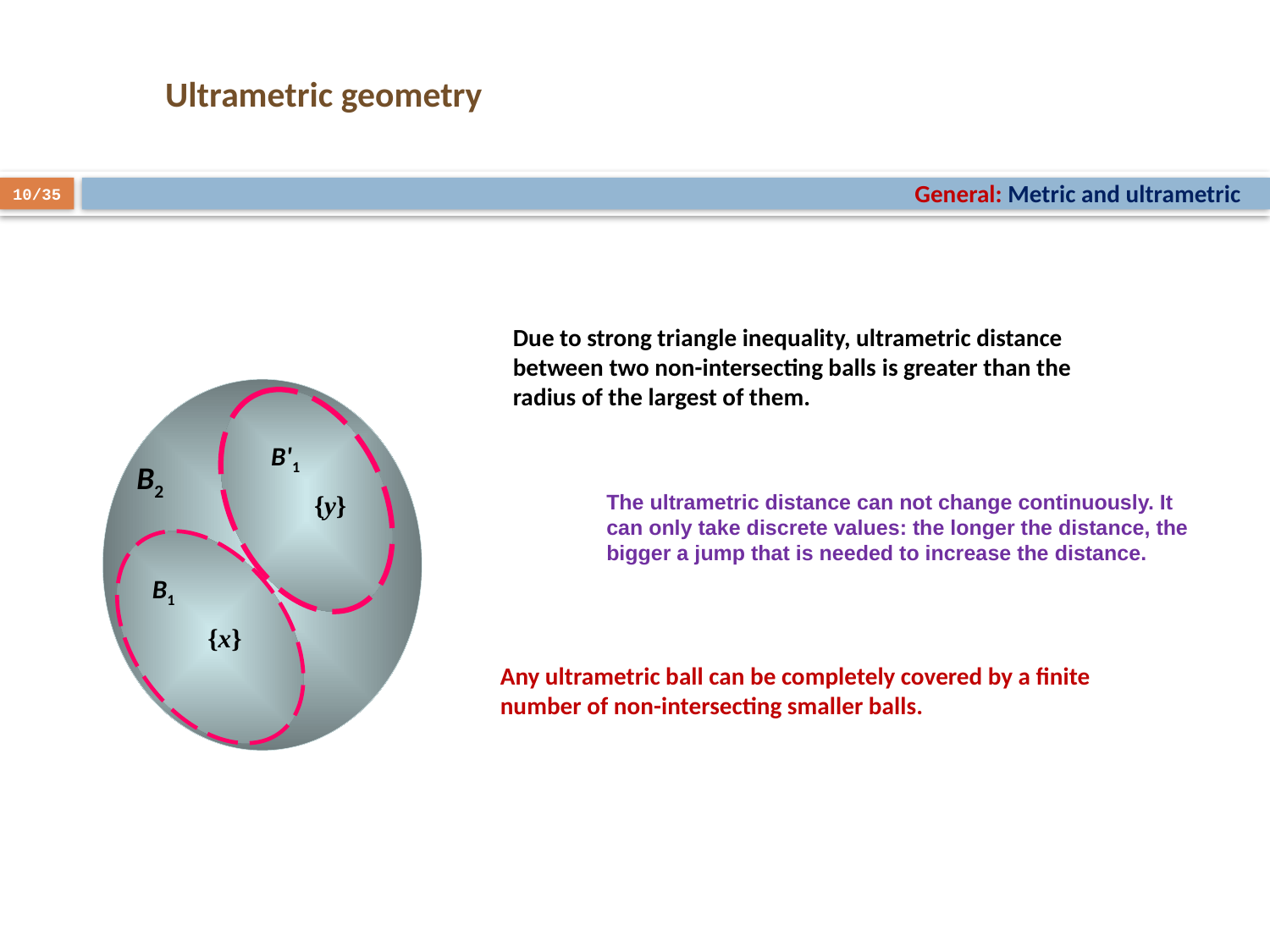

# Ultrametric geometry
General: Metric and ultrametric
10/35
Due to strong triangle inequality, ultrametric distance between two non-intersecting balls is greater than the radius of the largest of them.

B'1
B2
{y}

B1
{x}
The ultrametric distance can not change continuously. It can only take discrete values: the longer the distance, the bigger a jump that is needed to increase the distance.
Any ultrametric ball can be completely covered by a finite number of non-intersecting smaller balls.